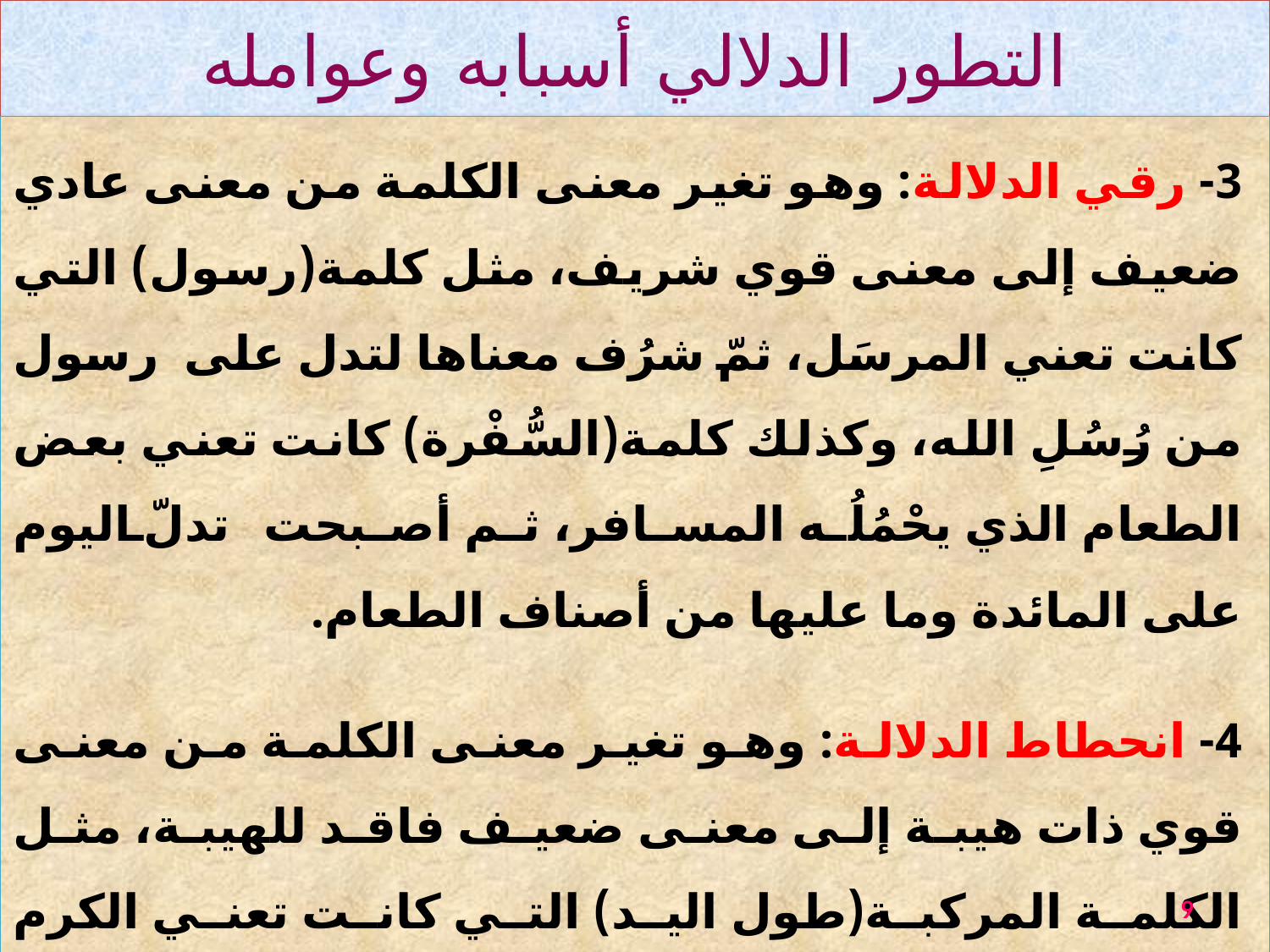

# التطور الدلالي أسبابه وعوامله
3- رقي الدلالة: وهو تغير معنى الكلمة من معنى عادي ضعيف إلى معنى قوي شريف، مثل كلمة(رسول) التي كانت تعني المرسَل، ثمّ شرُف معناها لتدل على  رسول من رُسُلِ الله، وكذلك كلمة(السُّفْرة) كانت تعني بعض الطعام الذي يحْمُلُه المسافر، ثم أصبحت تدلّ اليوم على المائدة وما عليها من أصناف الطعام.

4- انحطاط الدلالة: وهو تغير معنى الكلمة من معنى قوي ذات هيبة إلى معنى ضعيف فاقد للهيبة، مثل الكلمة المركبة(طول اليد) التي كانت تعني الكرم والسخاء، فالنبي(عليه الصلاة والسلام) قال لأزواجه أسْرعكنّ بي لحاقًا أطولكنَّ يدًا، وهي اليوم تطلق على السرقة أو السارق، كذلك كلمة(الكرسي) استعملها

9